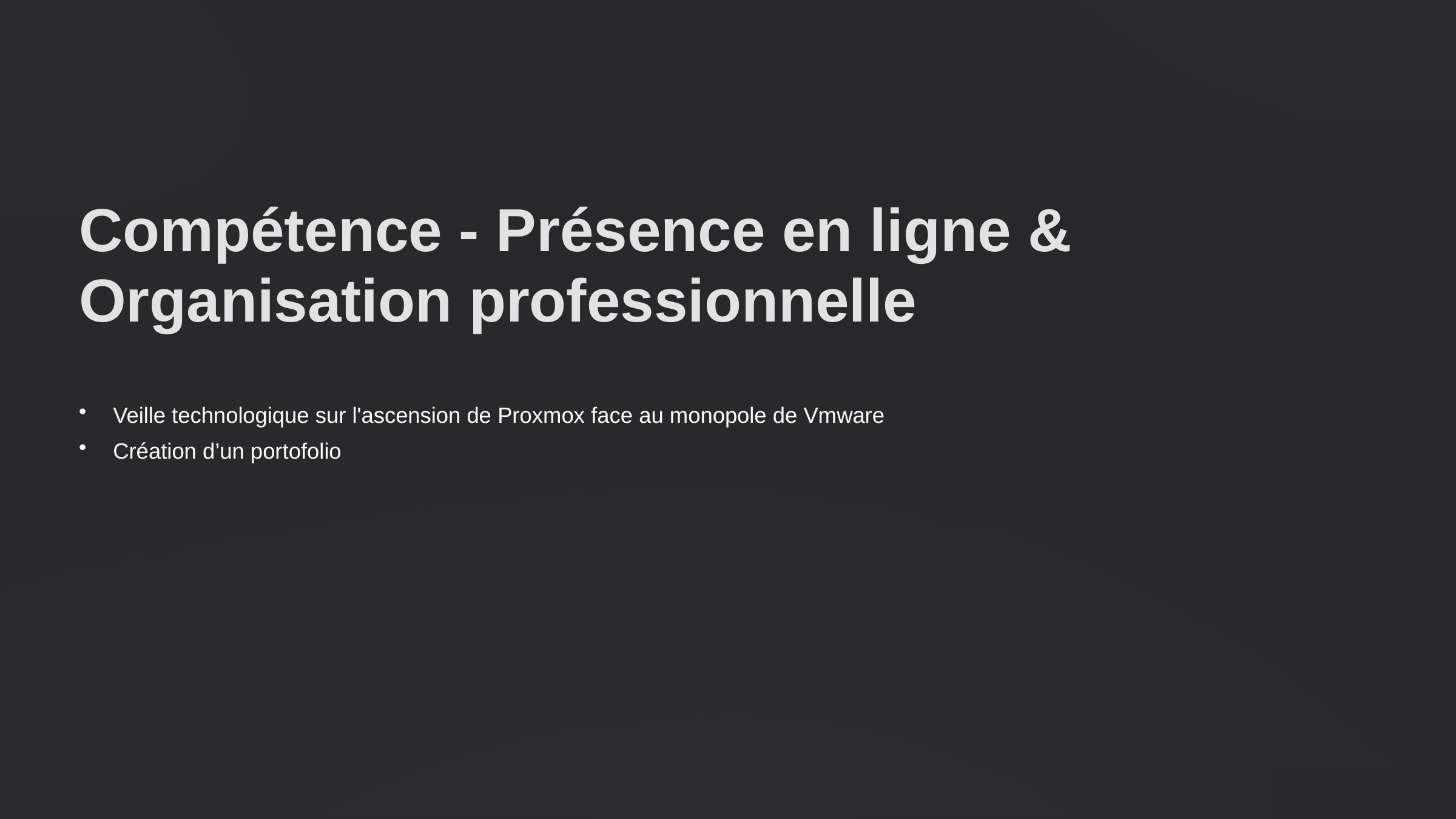

Compétence - Présence en ligne & Organisation professionnelle
Veille technologique sur l'ascension de Proxmox face au monopole de Vmware
Création d’un portofolio